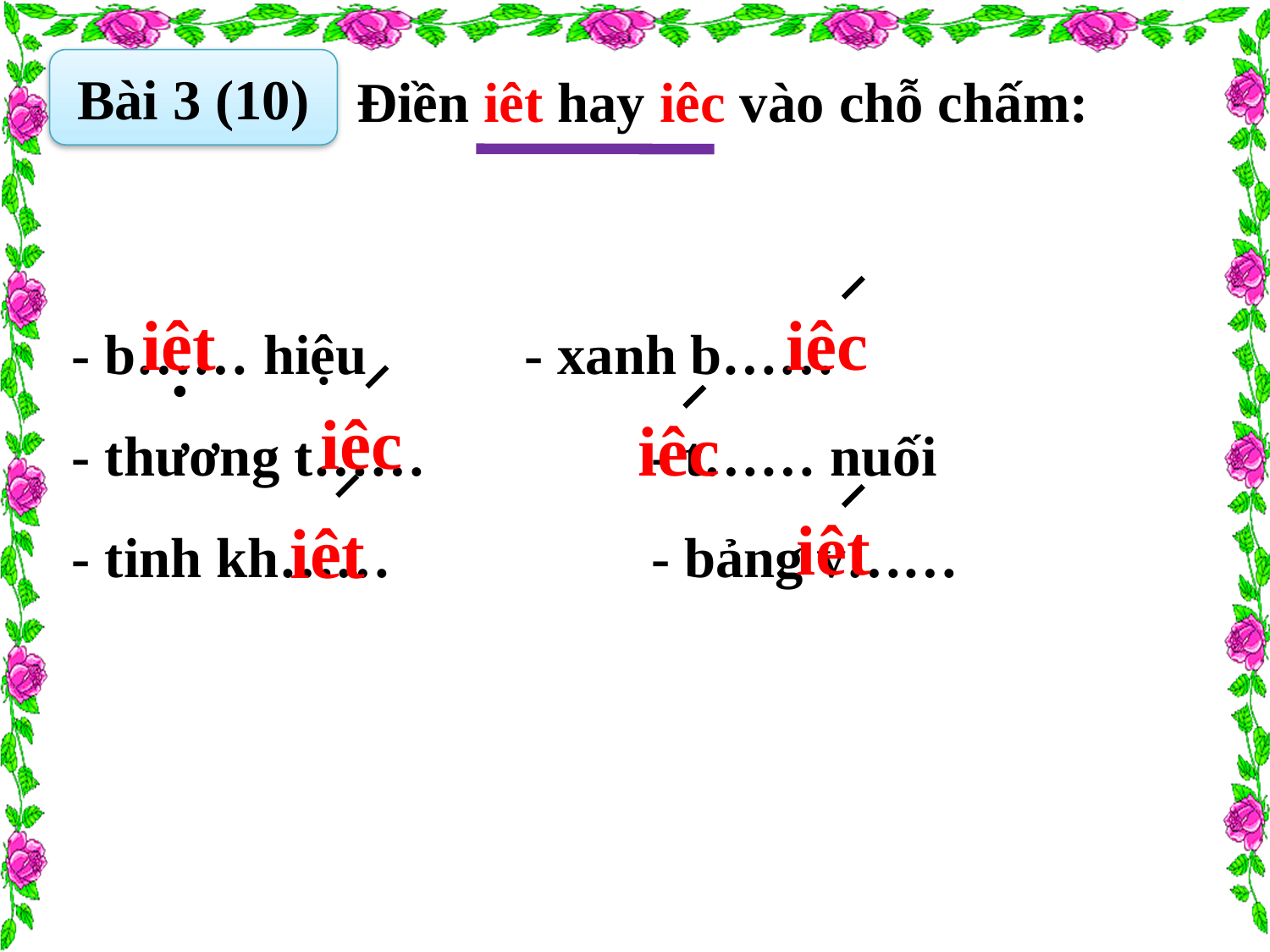

Bài 3 (10)
Điền iêt hay iêc vào chỗ chấm:
iêt
iêc
- b…… hiệu		- xanh b……
- thương t……		- t…… nuối
- tinh kh……            	- bảng v……
.
iêc
iêc
iêt
iêt